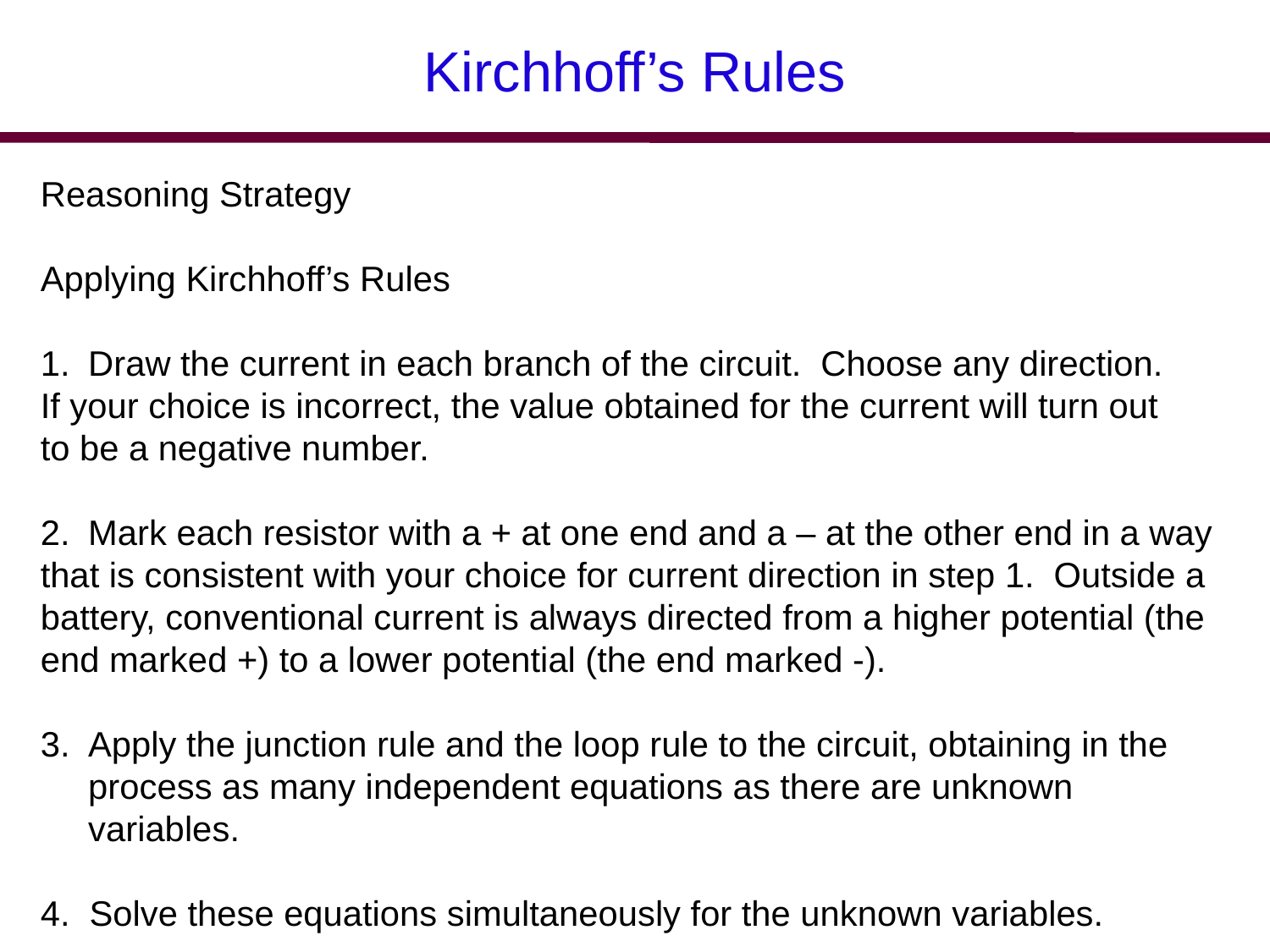

# Kirchhoff’s Rules

Reasoning Strategy

Applying Kirchhoff’s Rules

Draw the current in each branch of the circuit.  Choose any direction.
If your choice is incorrect, the value obtained for the current will turn out
to be a negative number.

Mark each resistor with a + at one end and a – at the other end in a way
that is consistent with your choice for current direction in step 1.  Outside a
battery, conventional current is always directed from a higher potential (the
end marked +) to a lower potential (the end marked -).

Apply the junction rule and the loop rule to the circuit, obtaining in the process as many independent equations as there are unknown variables.

4.  Solve these equations simultaneously for the unknown variables.